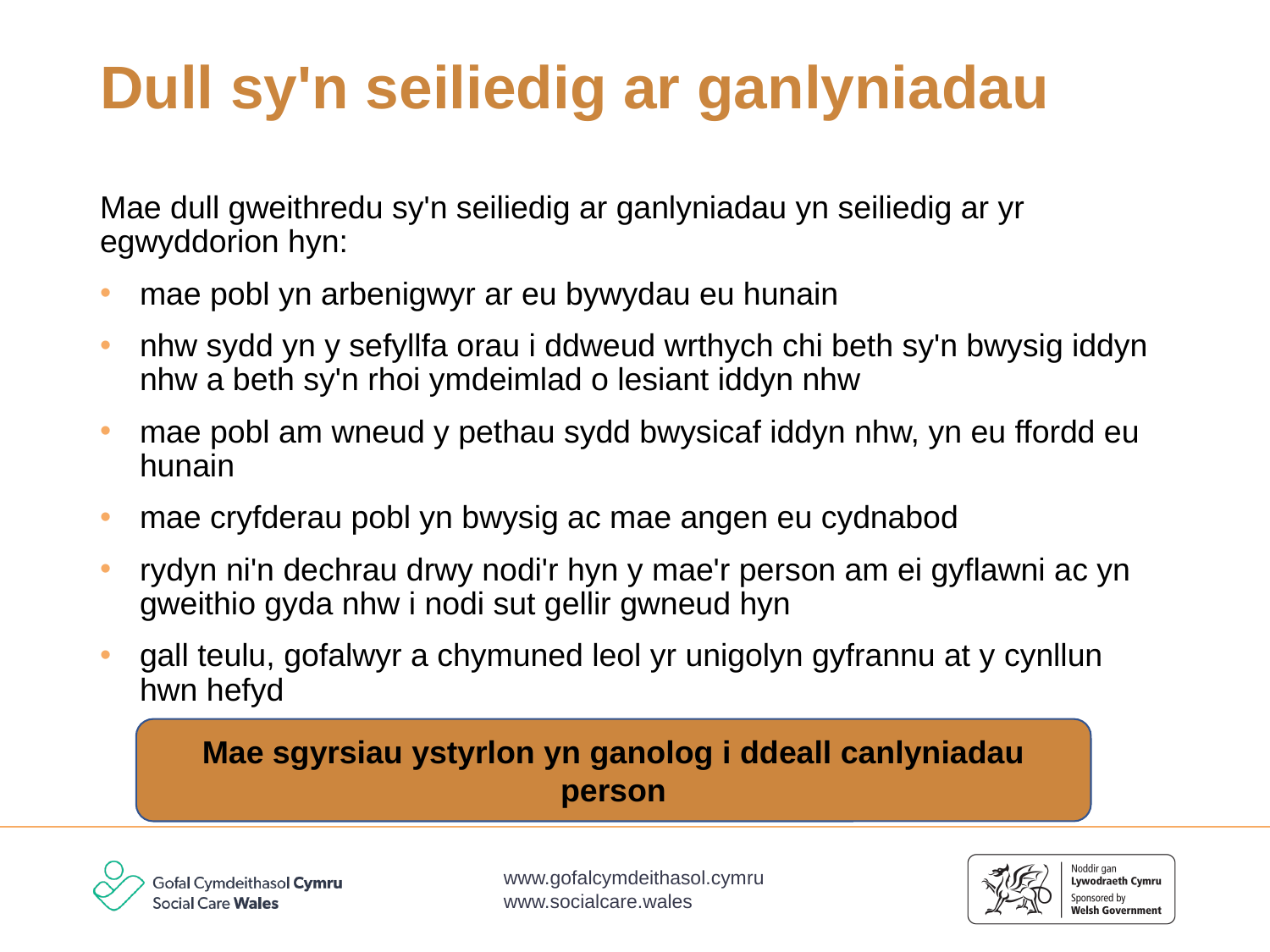

# Dull sy'n seiliedig ar ganlyniadau
Mae dull gweithredu sy'n seiliedig ar ganlyniadau yn seiliedig ar yr egwyddorion hyn:
mae pobl yn arbenigwyr ar eu bywydau eu hunain
nhw sydd yn y sefyllfa orau i ddweud wrthych chi beth sy'n bwysig iddyn nhw a beth sy'n rhoi ymdeimlad o lesiant iddyn nhw
mae pobl am wneud y pethau sydd bwysicaf iddyn nhw, yn eu ffordd eu hunain
mae cryfderau pobl yn bwysig ac mae angen eu cydnabod
rydyn ni'n dechrau drwy nodi'r hyn y mae'r person am ei gyflawni ac yn gweithio gyda nhw i nodi sut gellir gwneud hyn
gall teulu, gofalwyr a chymuned leol yr unigolyn gyfrannu at y cynllun hwn hefyd

Mae sgyrsiau ystyrlon yn ganolog i ddeall canlyniadau person